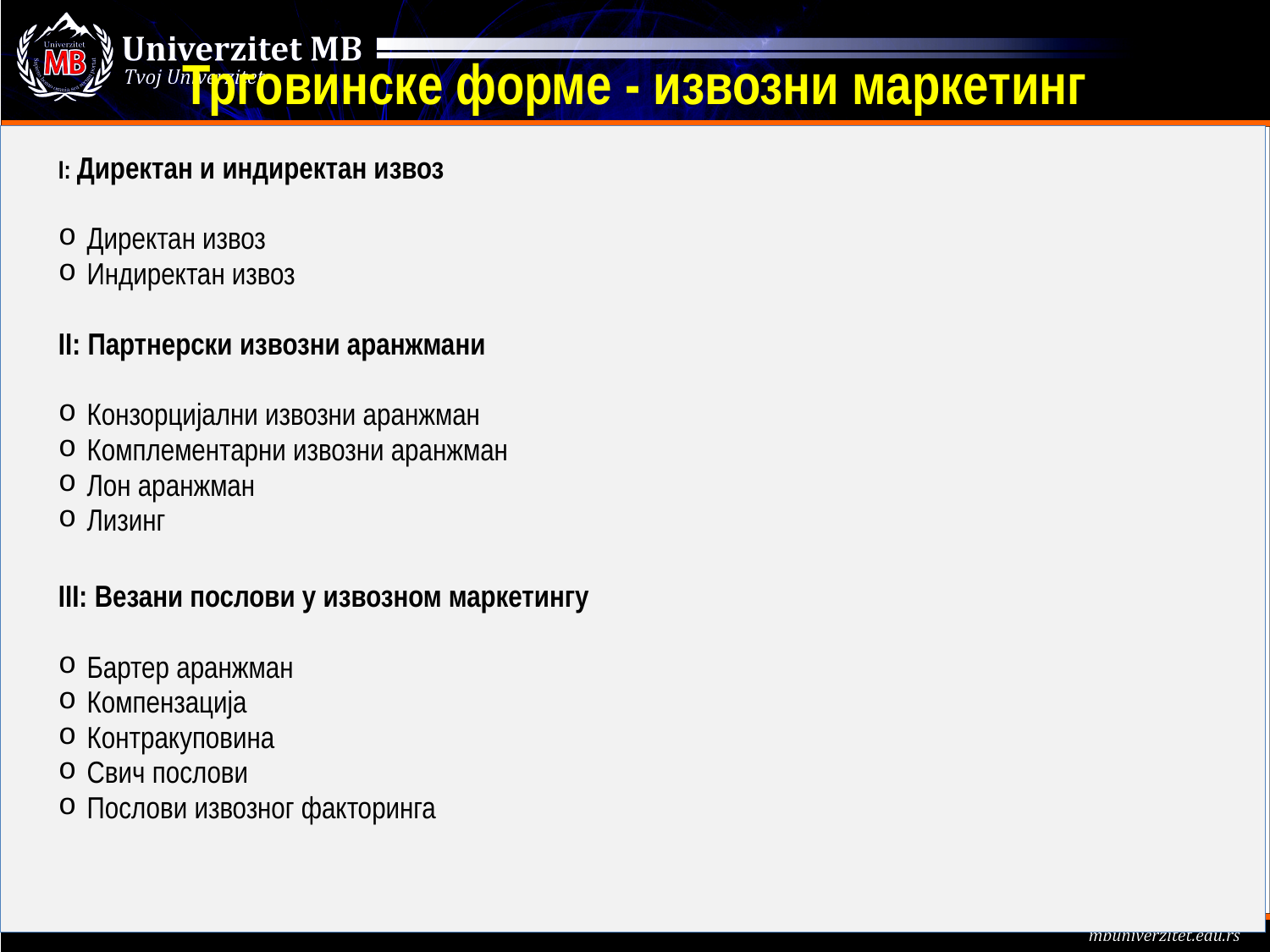

# Трговинске форме - извозни маркетинг

I: Директан и индиректан извоз

Директан извоз
Индиректан извоз

II: Партнерски извозни аранжмани

Конзорцијални извозни аранжман
Комплементарни извозни аранжман
Лон аранжман
Лизинг

III: Везани послови у извозном маркетингу

Бартер аранжман
Компензација
Контракуповина
Свич послови
Послови извозног факторинга

3